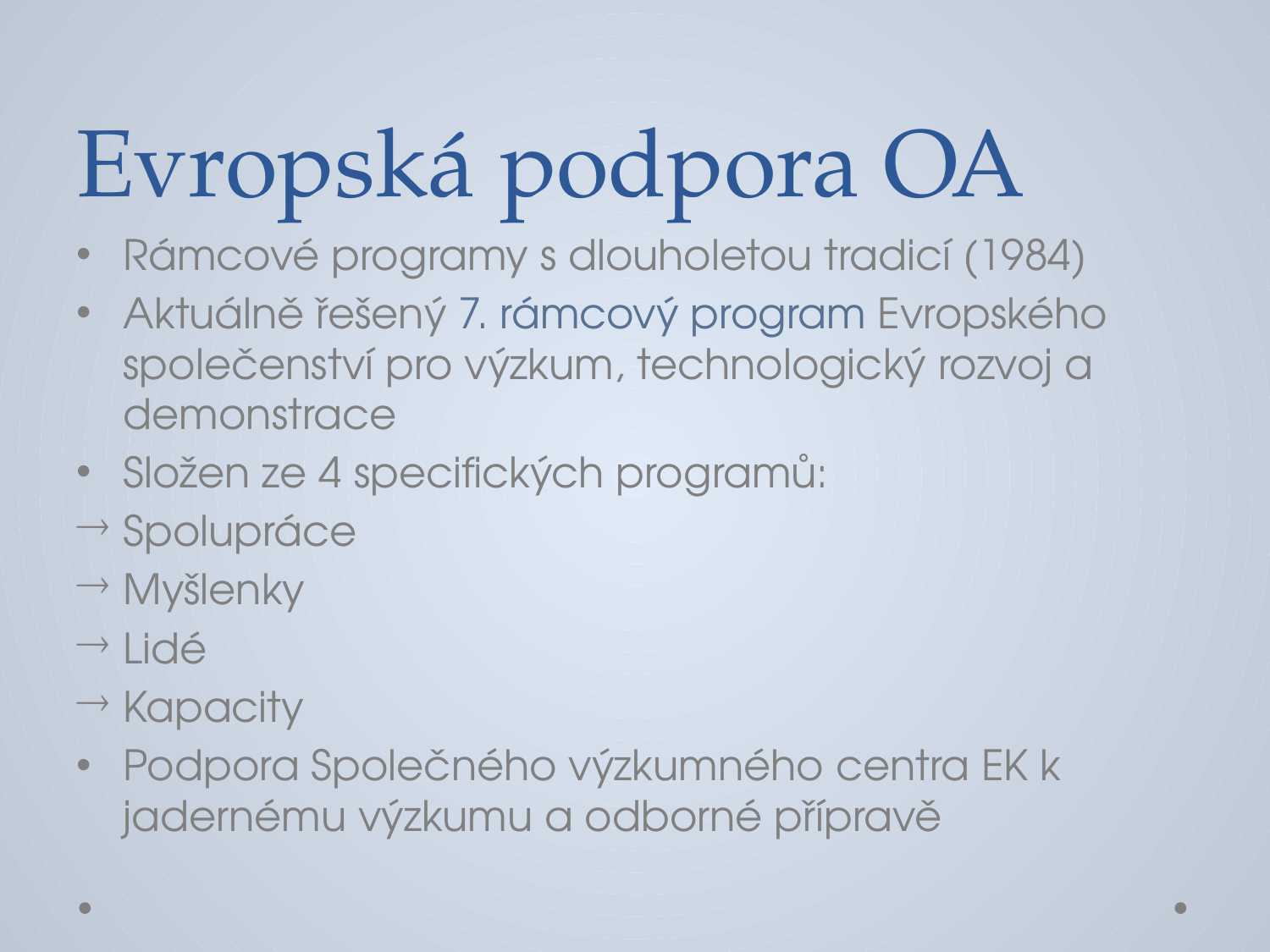

# Evropská podpora OA
Rámcové programy s dlouholetou tradicí (1984)
Aktuálně řešený 7. rámcový program Evropského společenství pro výzkum, technologický rozvoj a demonstrace
Složen ze 4 specifických programů:
Spolupráce
Myšlenky
Lidé
Kapacity
Podpora Společného výzkumného centra EK k jadernému výzkumu a odborné přípravě